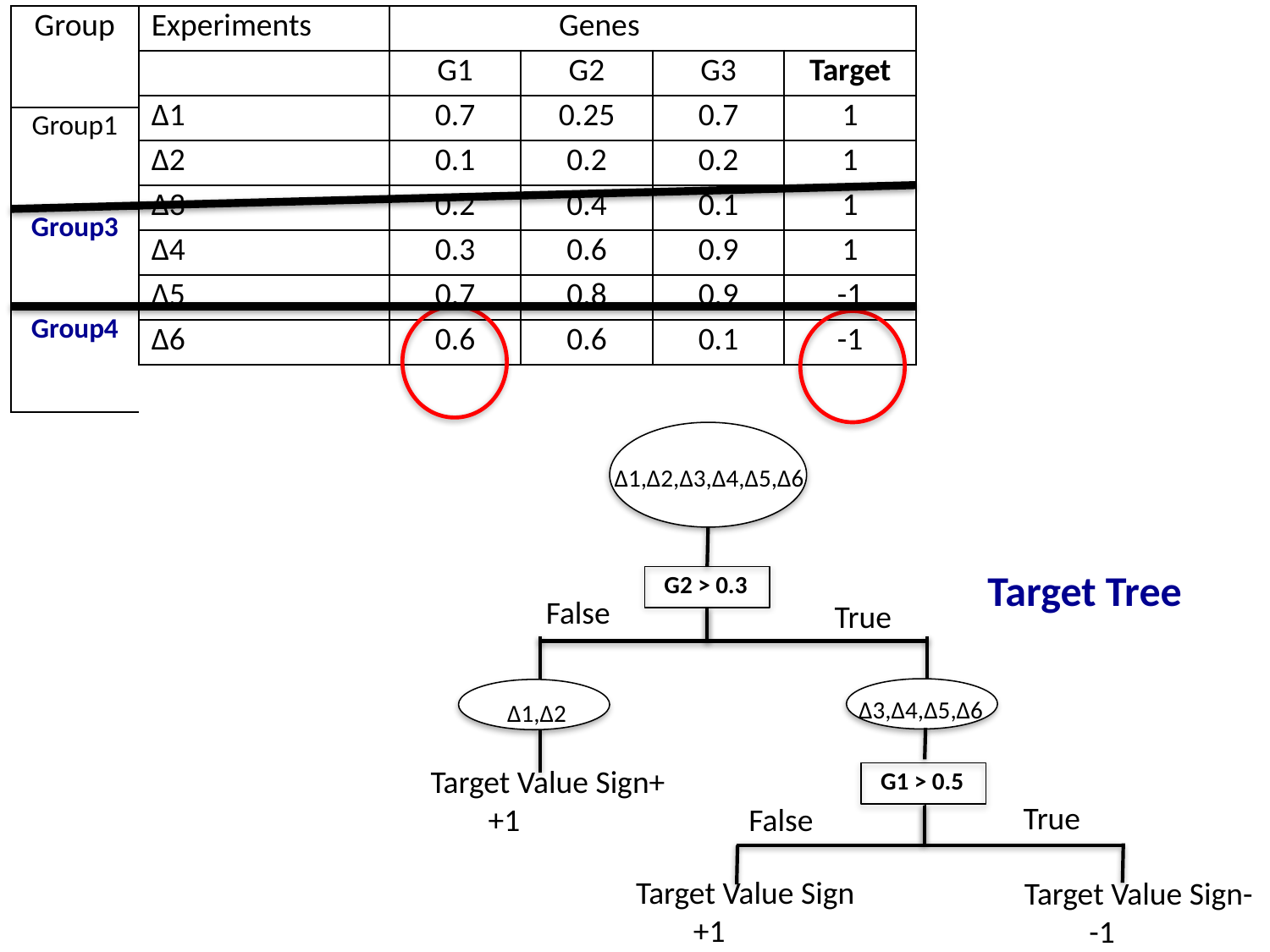

| Group |
| --- |
|  |
| Group1 |
|  |
| Group3 |
|  |
| Group4 |
|  |
| Experiments |  | Genes |  |  |
| --- | --- | --- | --- | --- |
|  | G1 | G2 | G3 | Target |
| Δ1 | 0.7 | 0.25 | 0.7 | 1 |
| Δ2 | 0.1 | 0.2 | 0.2 | 1 |
| Δ3 | 0.2 | 0.4 | 0.1 | 1 |
| Δ4 | 0.3 | 0.6 | 0.9 | 1 |
| Δ5 | 0.7 | 0.8 | 0.9 | -1 |
| Δ6 | 0.6 | 0.6 | 0.1 | -1 |

Δ1,Δ2,Δ3,Δ4,Δ5,Δ6
Target Tree
G2 > 0.3

False
True

     Δ3,Δ4,Δ5,Δ6
Δ1,Δ2

Target Value Sign+
        +1
G1 > 0.5

True
False
Target Value Sign
        +1
Target Value Sign-
         -1